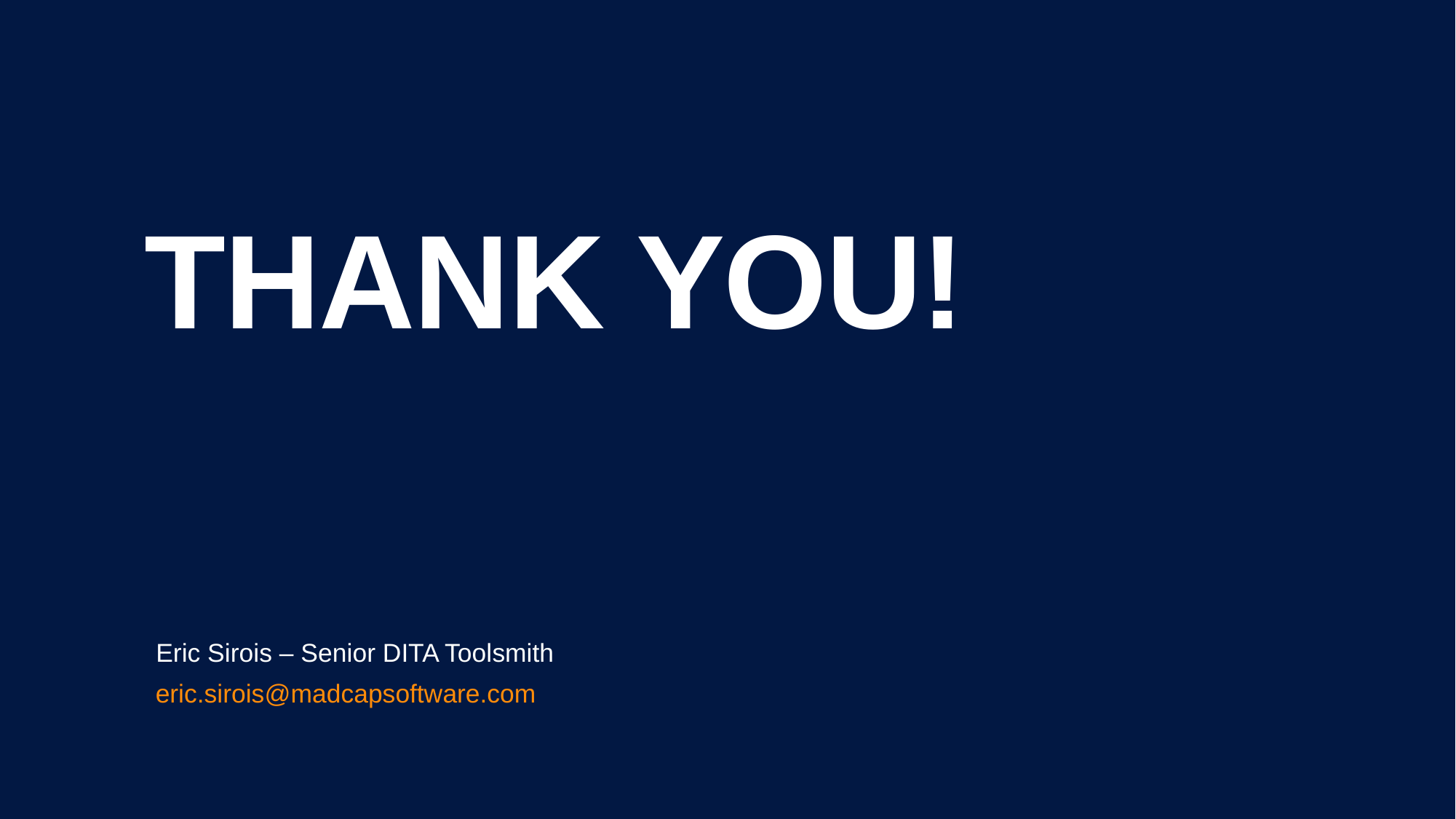

Eric Sirois – Senior DITA Toolsmith
eric.sirois@madcapsoftware.com